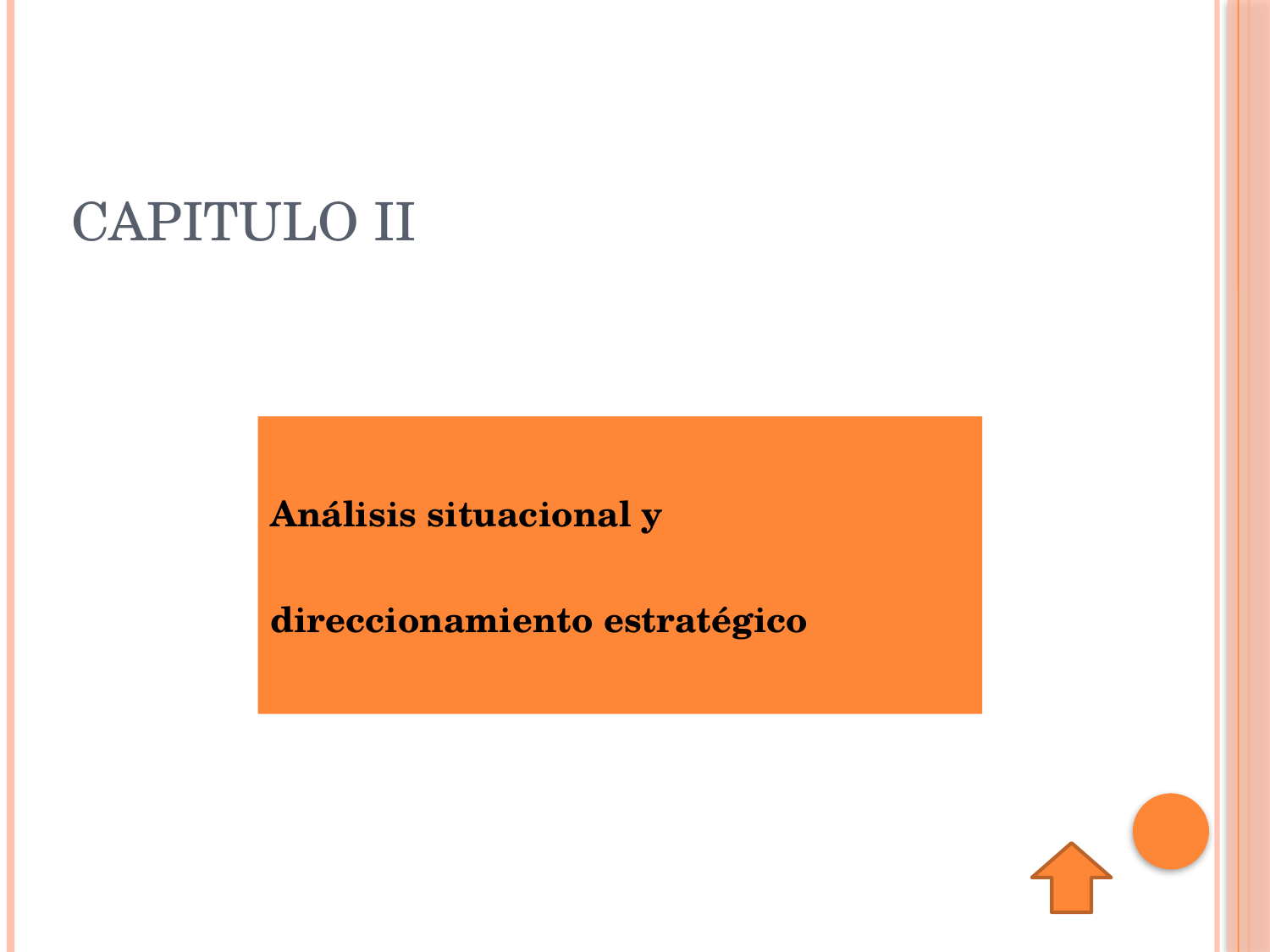

# CAPITULO II
Análisis situacional y

direccionamiento estratégico